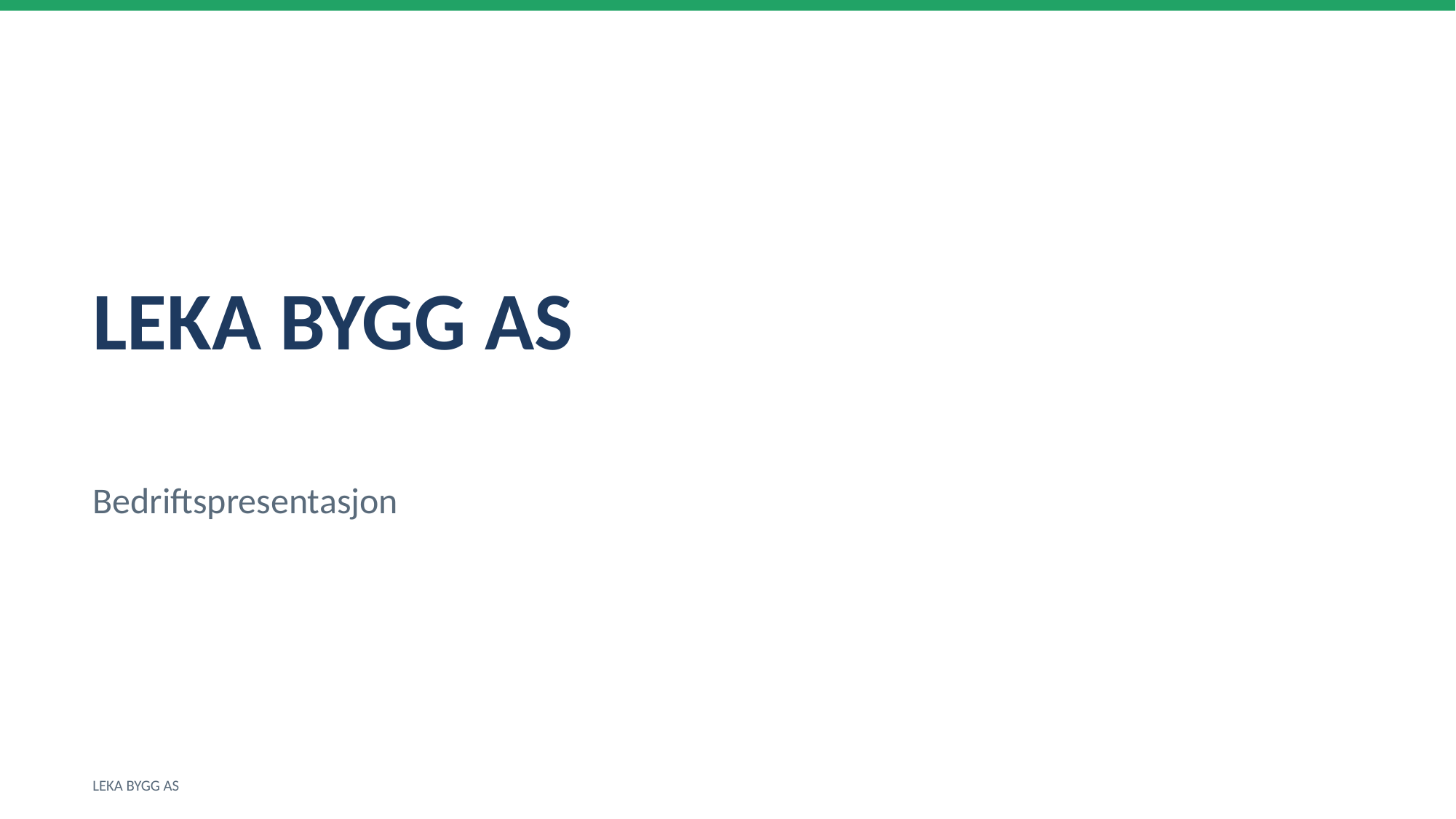

LEKA BYGG AS
Bedriftspresentasjon
LEKA BYGG AS